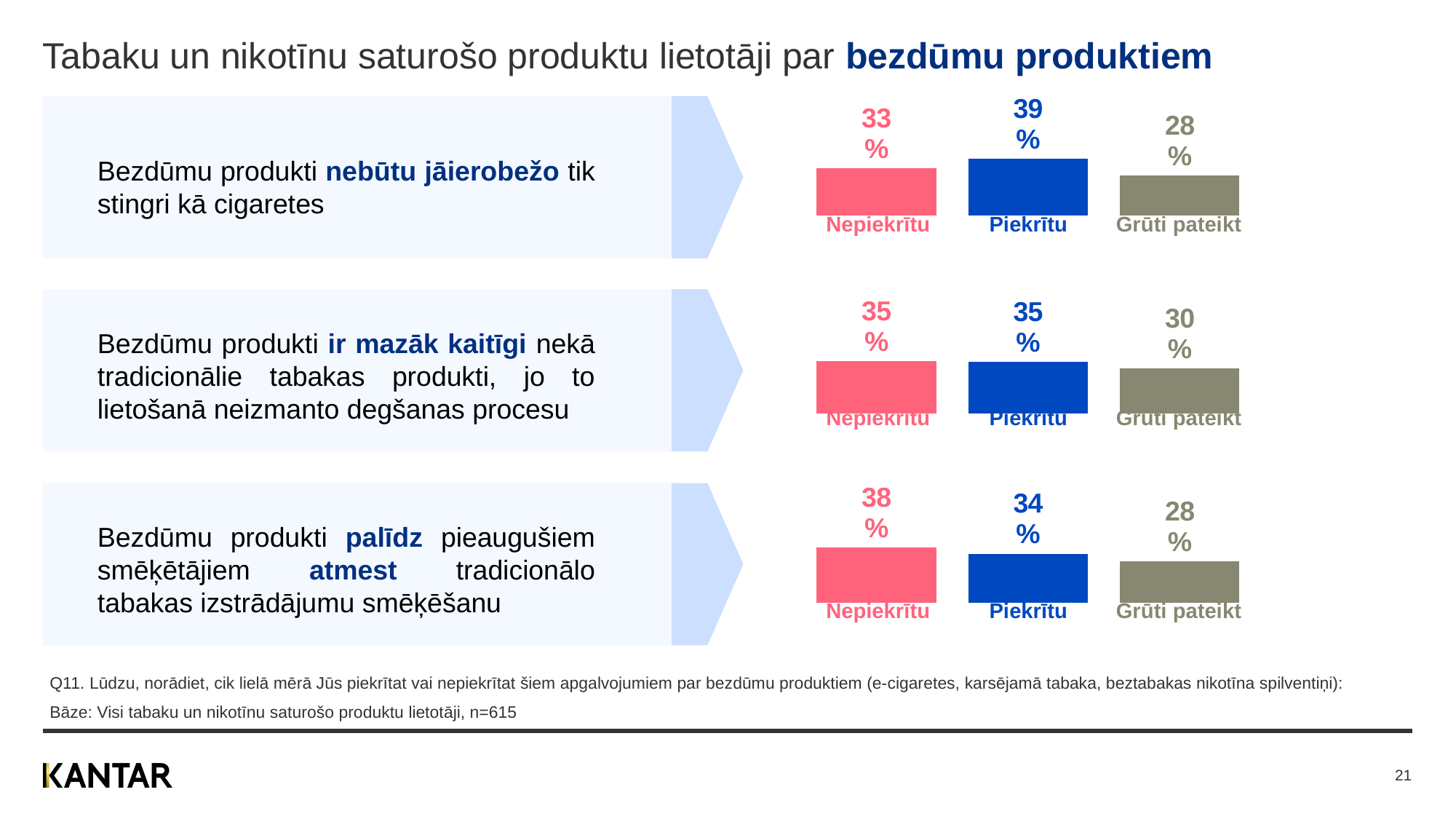

# Tabaku un nikotīnu saturošo produktu lietotāji par bezdūmu produktiem

### Chart

| Category | Nepiekrītu | Piekrītu | Grūti pateikt |
|---|---|---|---|
| Category 1 | 32.79977345245965 | 39.4106673292277 | 27.789559218312693 |
Nepiekrītu
Piekrītu
Grūti pateikt

Bezdūmu produkti nebūtu jāierobežo tik stingri kā cigaretes

### Chart

| Category | Nepiekrītu | Piekrītu | Grūti pateikt |
|---|---|---|---|
| Category 1 | 34.90113001343976 | 34.71192940688478 | 30.386940579675493 |
Nepiekrītu
Piekrītu
Grūti pateikt

Bezdūmu produkti ir mazāk kaitīgi nekā tradicionālie tabakas produkti, jo to lietošanā neizmanto degšanas procesu

### Chart

| Category | Nepiekrītu | Piekrītu | Grūti pateikt |
|---|---|---|---|
| Category 1 | 37.88323029782072 | 33.765272210048906 | 28.351497492130424 |
Nepiekrītu
Piekrītu
Grūti pateikt

Bezdūmu produkti palīdz pieaugušiem smēķētājiem atmest tradicionālo tabakas izstrādājumu smēķēšanu
Q11. Lūdzu, norādiet, cik lielā mērā Jūs piekrītat vai nepiekrītat šiem apgalvojumiem par bezdūmu produktiem (e-cigaretes, karsējamā tabaka, beztabakas nikotīna spilventiņi):
Bāze: Visi tabaku un nikotīnu saturošo produktu lietotāji, n=615
21